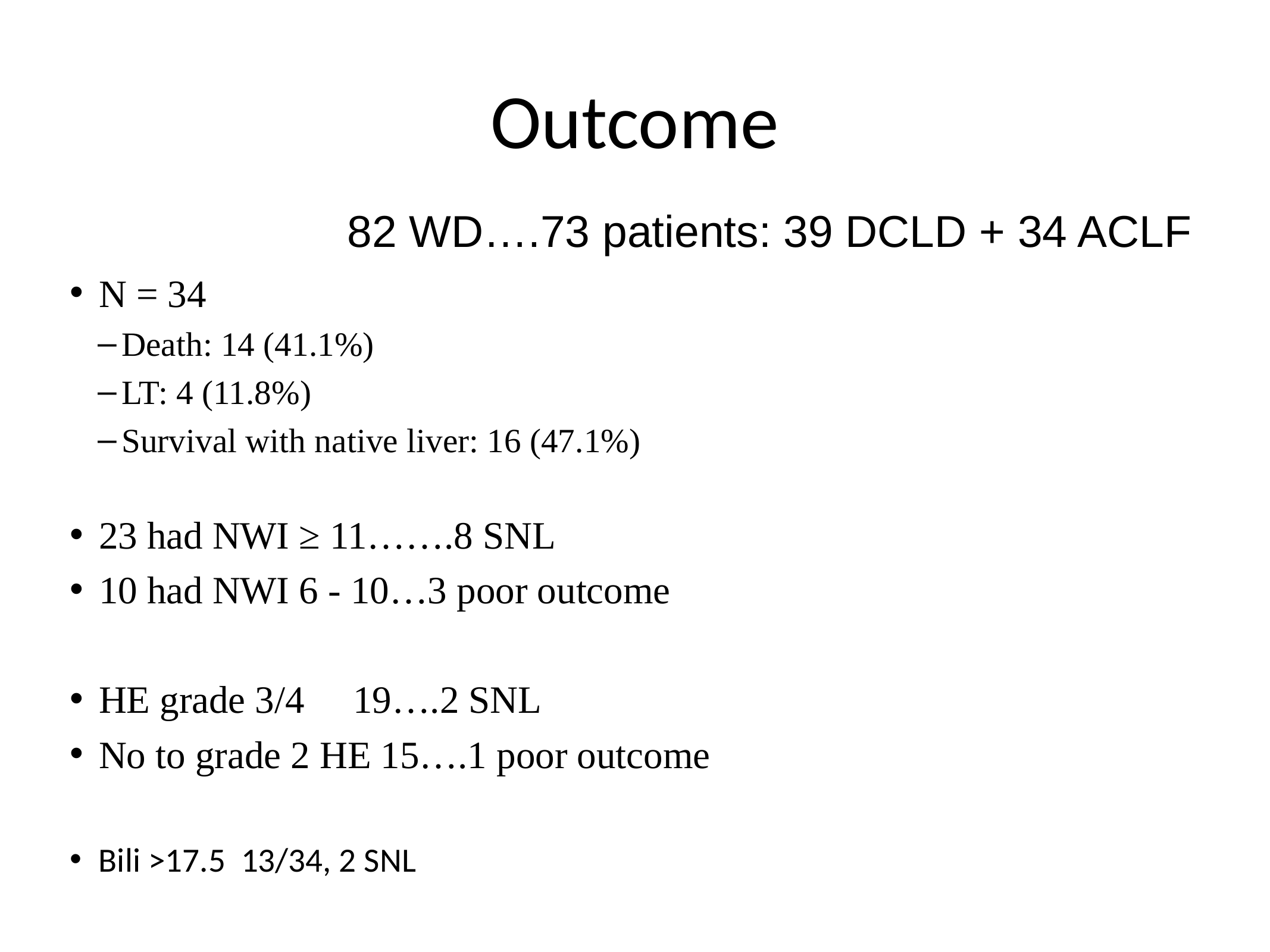

# Outcome
82 WD….73 patients: 39 DCLD + 34 ACLF
N = 34
Death: 14 (41.1%)
LT: 4 (11.8%)
Survival with native liver: 16 (47.1%)

23 had NWI ≥ 11…….8 SNL
10 had NWI 6 - 10…3 poor outcome

HE grade 3/4     19….2 SNL
No to grade 2 HE 15….1 poor outcome

Bili >17.5  13/34, 2 SNL